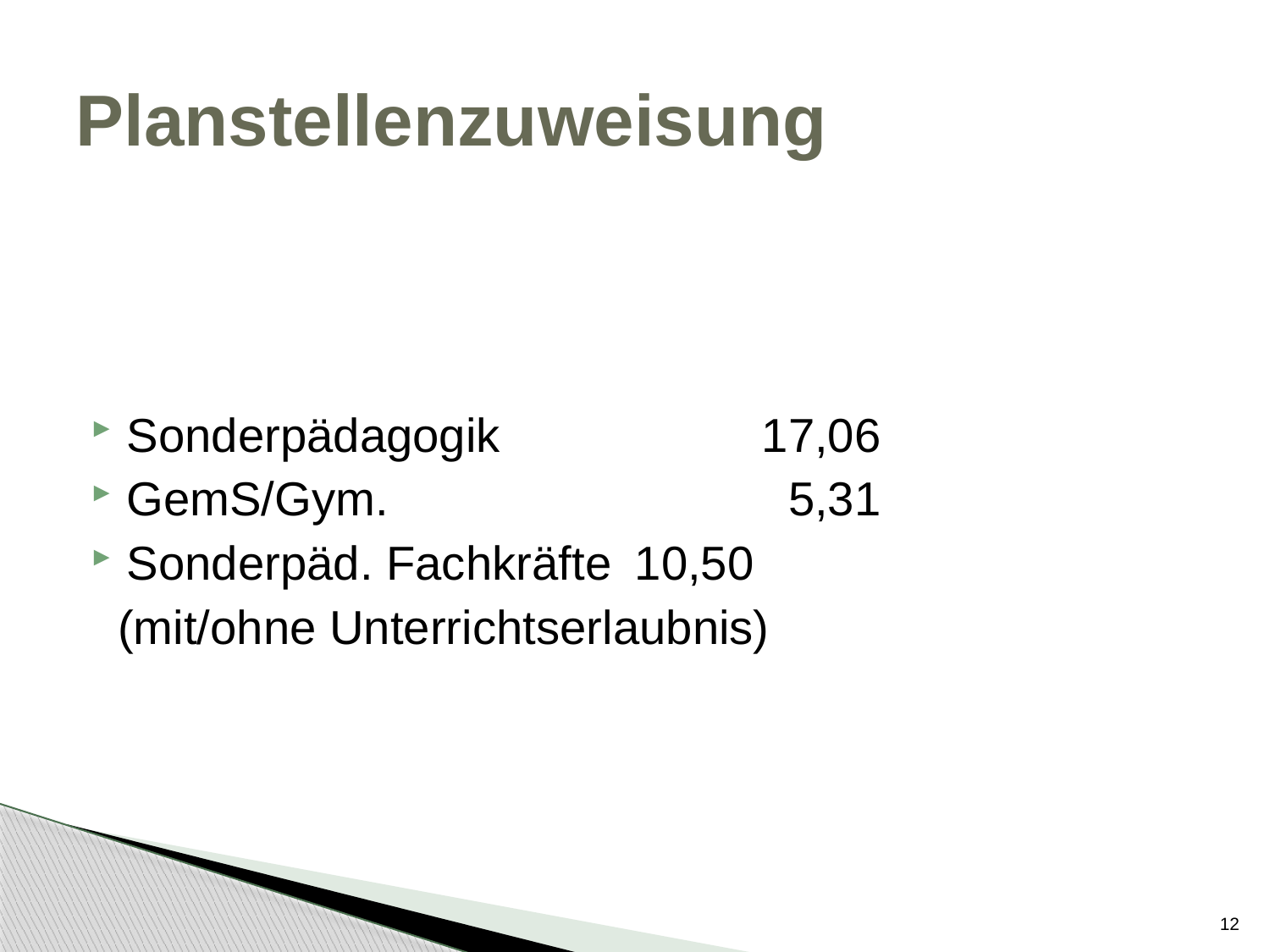

# Planstellenzuweisung

Sonderpädagogik 		17,06
GemS/Gym.		   	  5,31
Sonderpäd. Fachkräfte 	10,50
  (mit/ohne Unterrichtserlaubnis)
12